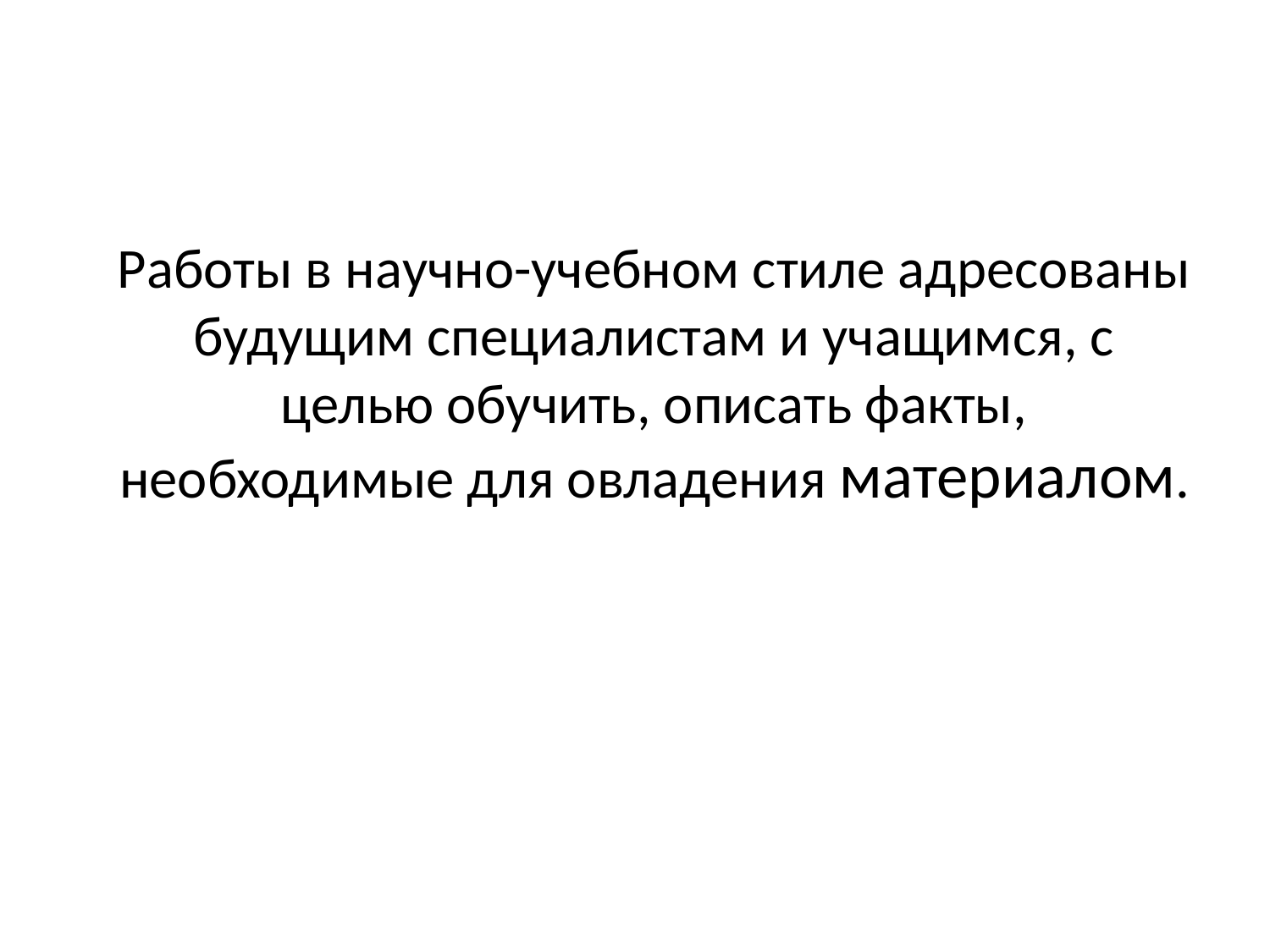

Работы в научно-учебном стиле адресованы будущим специалистам и учащимся, с целью обучить, описать факты, необходимые для овладения материалом.